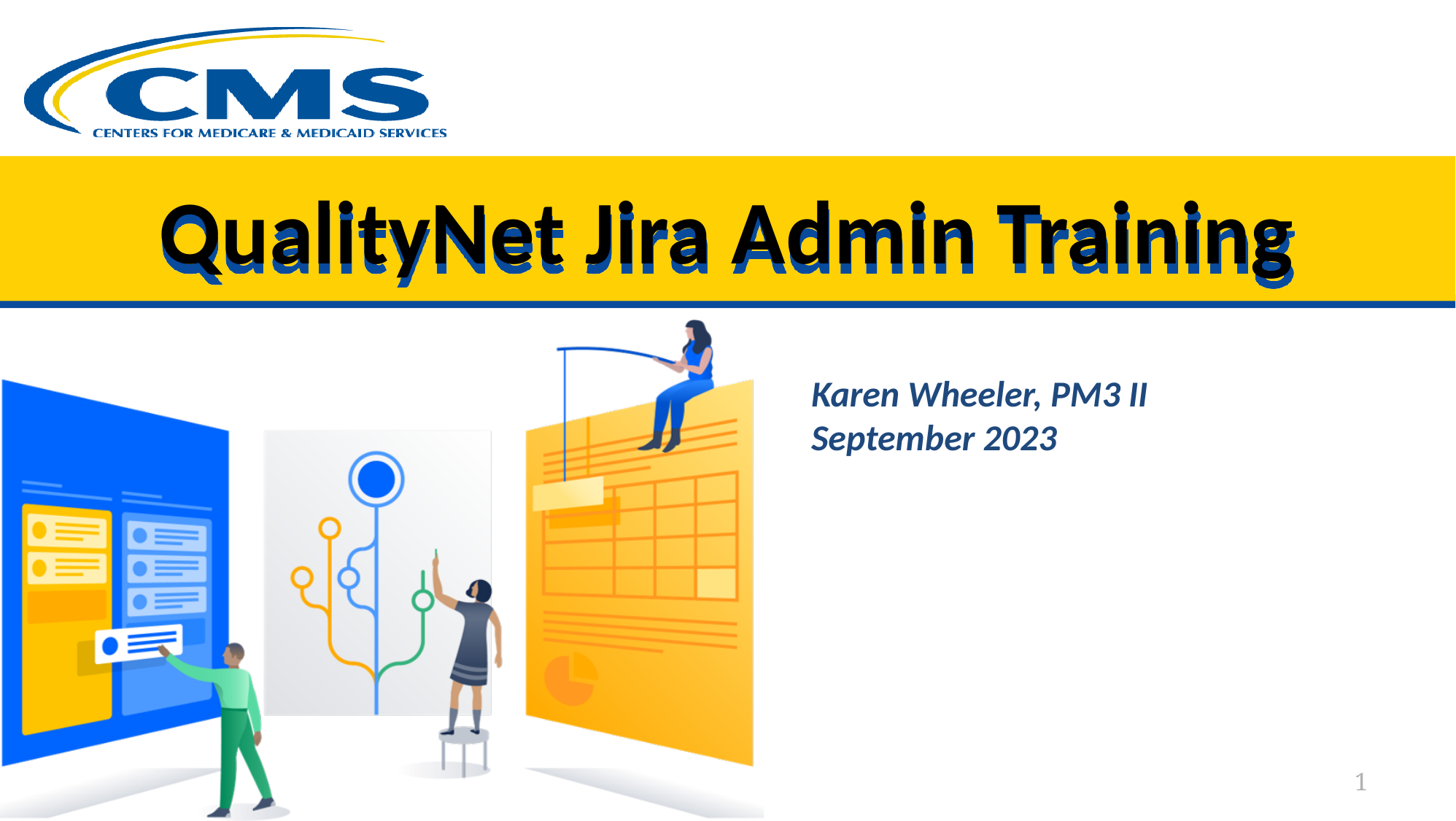

# QualityNet Jira Admin Training

Karen Wheeler, PM3 II
September 2023
1